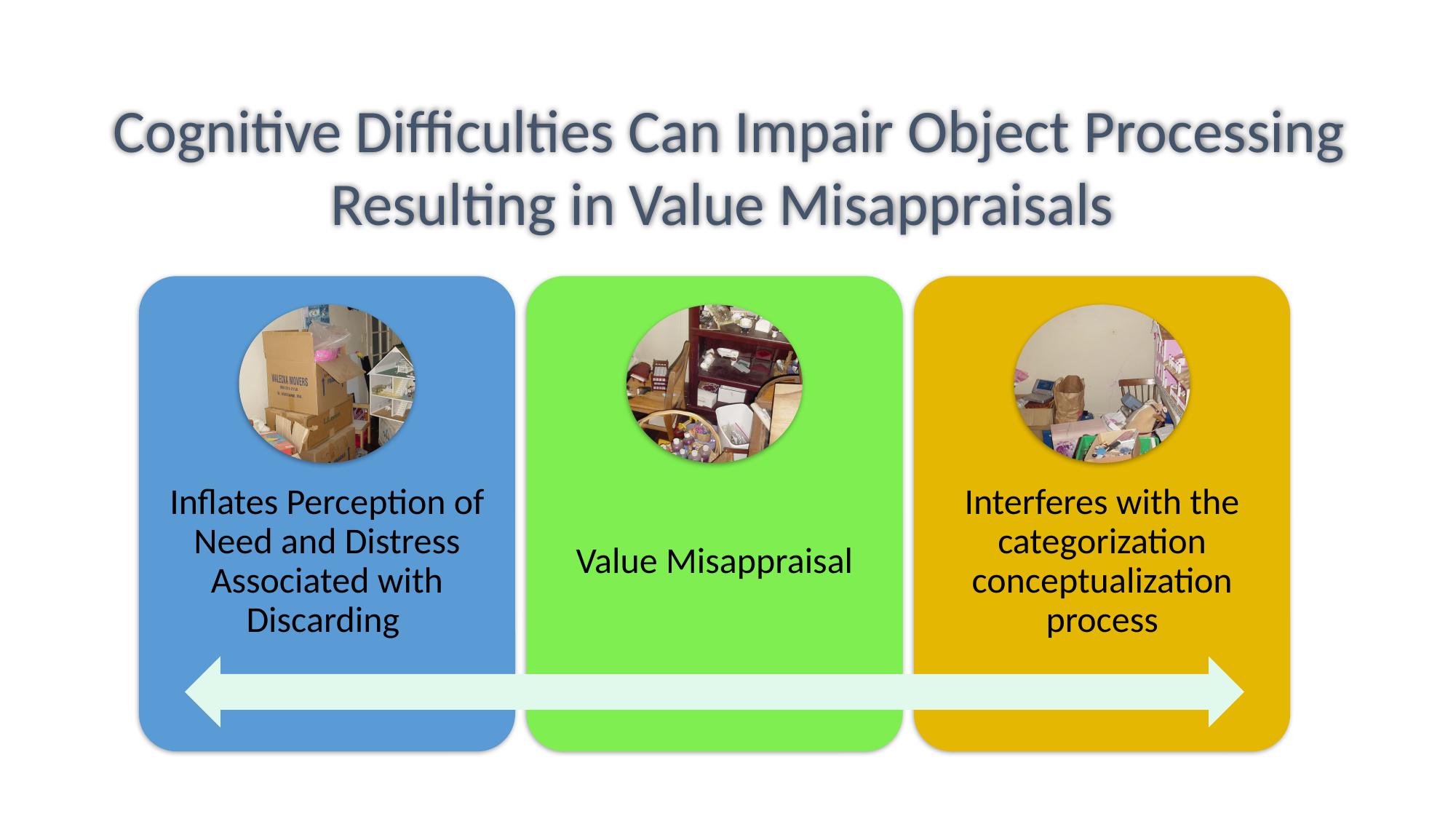

Cognitive Difficulties Can Impair Object Processing Resulting in Value Misappraisals

Inflates Perception of Need and Distress Associated with Discarding
Value Misappraisal
Interferes with the categorization conceptualization process